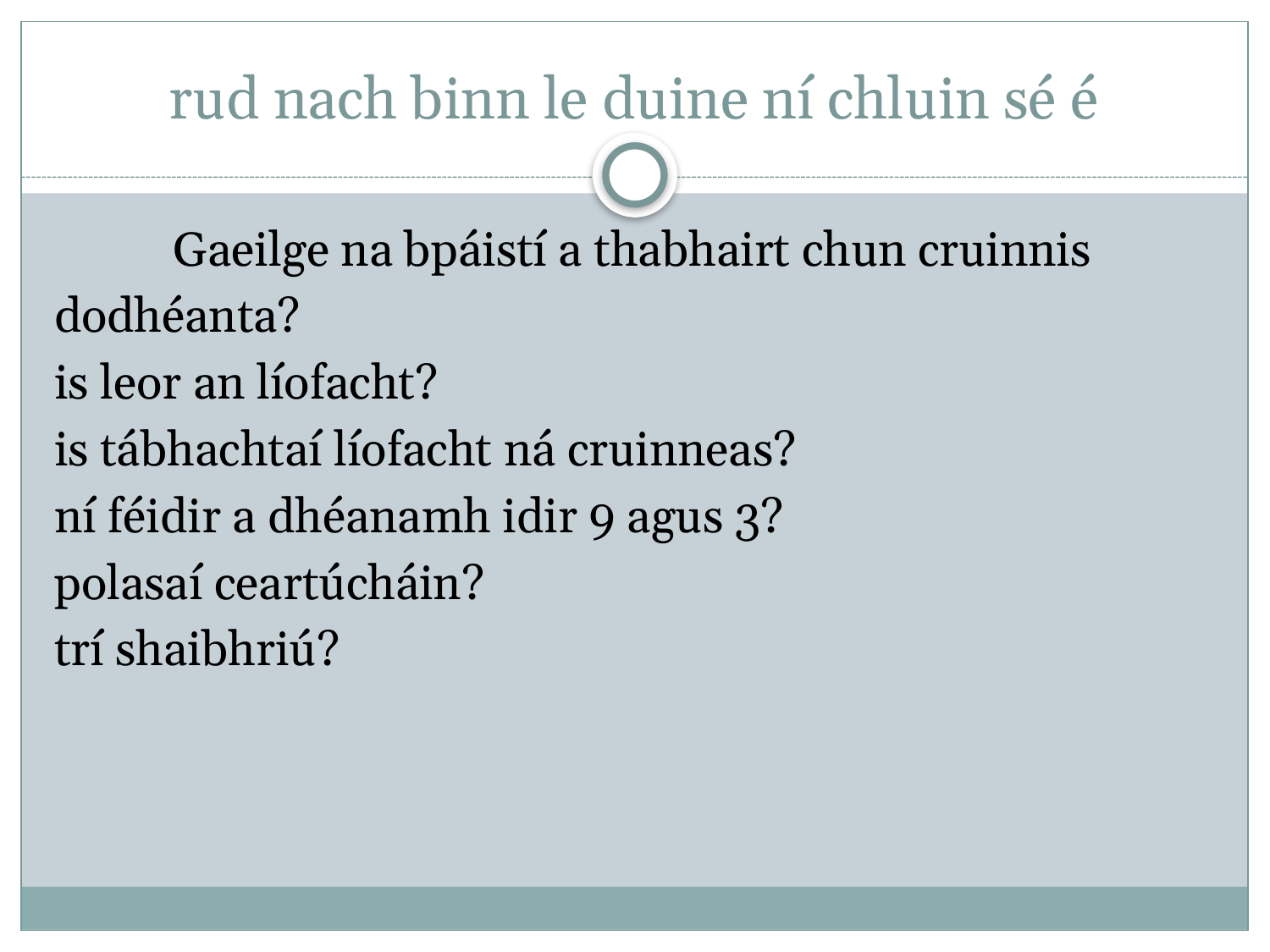

# rud nach binn le duine ní chluin sé é
Gaeilge na bpáistí a thabhairt chun cruinnis
dodhéanta?
is leor an líofacht?
is tábhachtaí líofacht ná cruinneas?
ní féidir a dhéanamh idir 9 agus 3?
polasaí ceartúcháin?
trí shaibhriú?